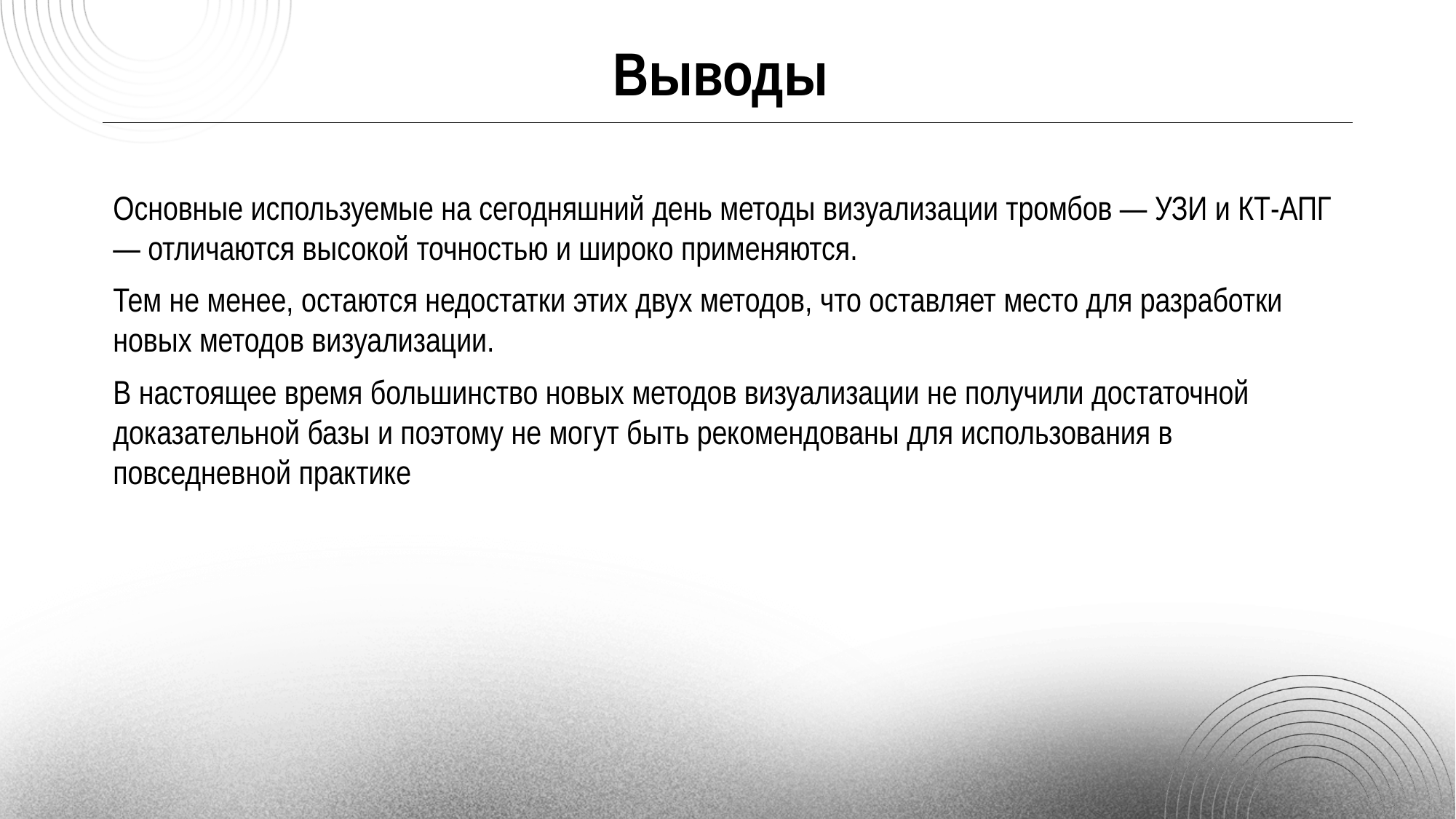

Выводы
Основные используемые на сегодняшний день методы визуализации тромбов — УЗИ и КТ-АПГ — отличаются высокой точностью и широко применяются.
Тем не менее, остаются недостатки этих двух методов, что оставляет место для разработки новых методов визуализации.
В настоящее время большинство новых методов визуализации не получили достаточной доказательной базы и поэтому не могут быть рекомендованы для использования в повседневной практике